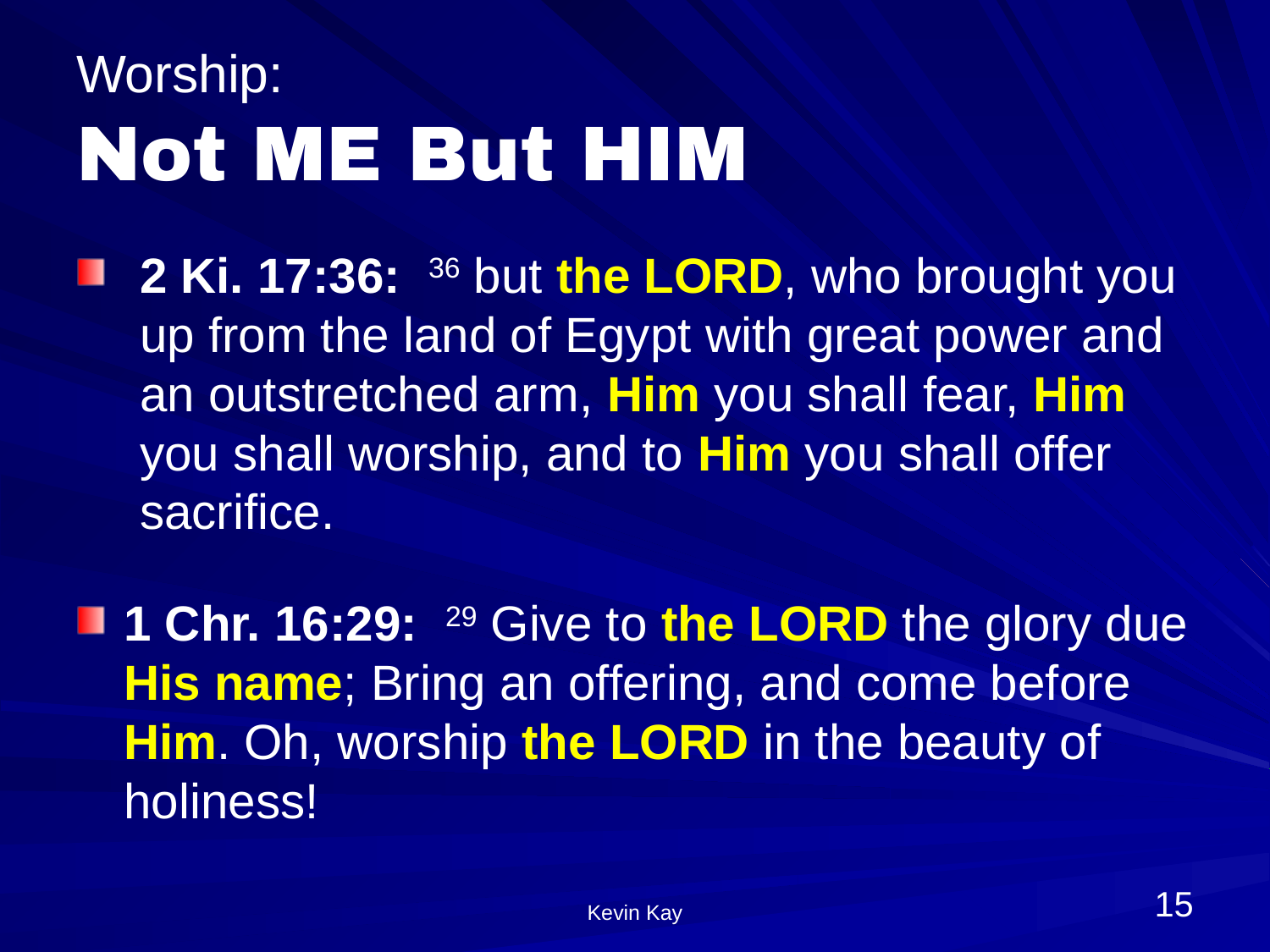

# Worship: Not ME But HIM
2 Ki. 17:36:  36 but the LORD, who brought you up from the land of Egypt with great power and an outstretched arm, Him you shall fear, Him you shall worship, and to Him you shall offer sacrifice.
1 Chr. 16:29:  29 Give to the LORD the glory due His name; Bring an offering, and come before Him. Oh, worship the LORD in the beauty of holiness!
15
Kevin Kay